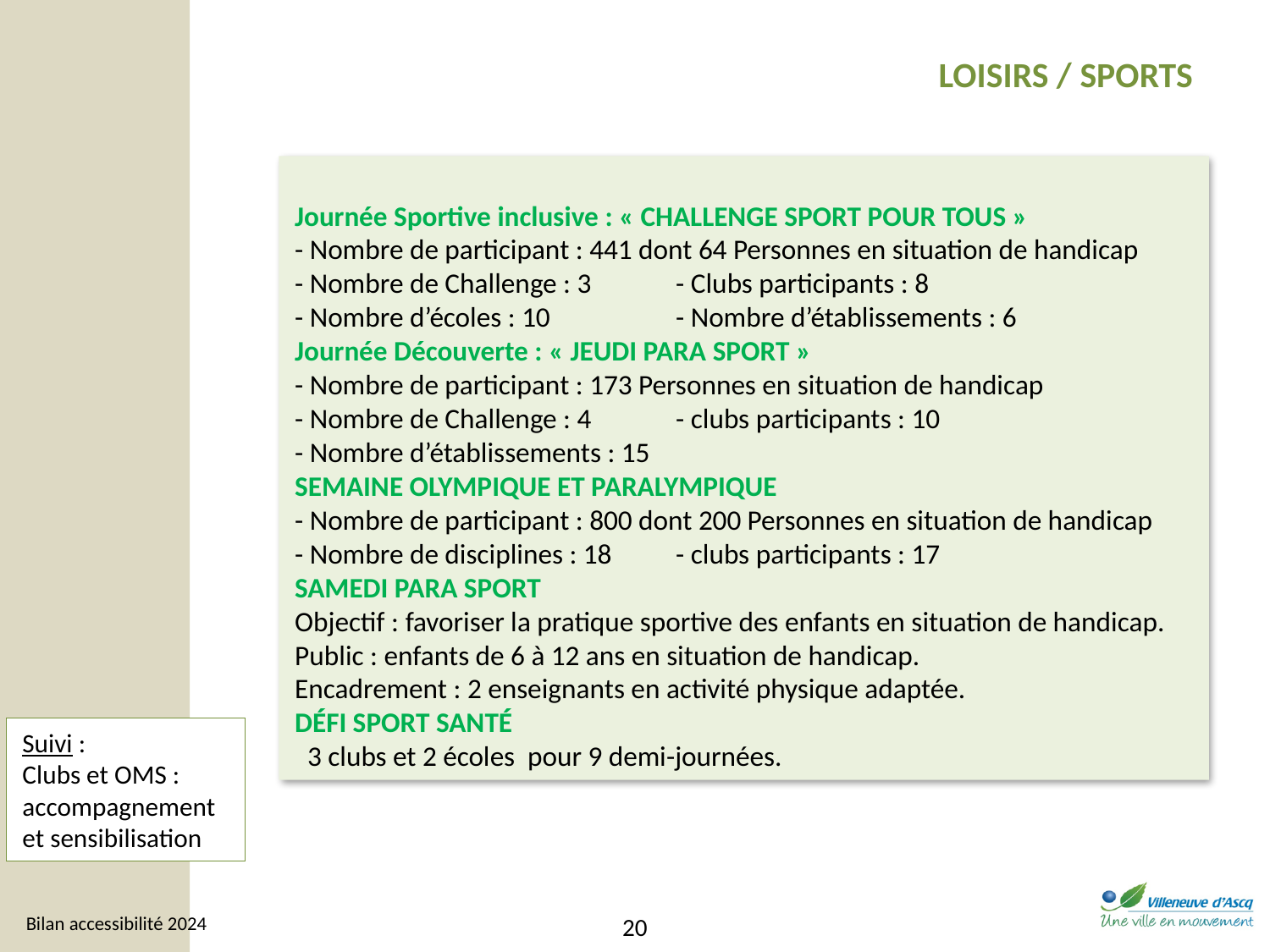

LOISIRS / SPORTS

Journée Sportive inclusive : « CHALLENGE SPORT POUR TOUS »
- Nombre de participant : 441 dont 64 Personnes en situation de handicap
- Nombre de Challenge : 3  	- Clubs participants : 8
- Nombre d’écoles : 10 	- Nombre d’établissements : 6
Journée Découverte : « JEUDI PARA SPORT »
- Nombre de participant : 173 Personnes en situation de handicap
- Nombre de Challenge : 4  	- clubs participants : 10
- Nombre d’établissements : 15
SEMAINE OLYMPIQUE ET PARALYMPIQUE
- Nombre de participant : 800 dont 200 Personnes en situation de handicap
- Nombre de disciplines : 18	- clubs participants : 17
SAMEDI PARA SPORT
Objectif : favoriser la pratique sportive des enfants en situation de handicap. Public : enfants de 6 à 12 ans en situation de handicap.
Encadrement : 2 enseignants en activité physique adaptée.
DÉFI SPORT SANTÉ
  3 clubs et 2 écoles  pour 9 demi-journées.
Suivi :
Clubs et OMS :
accompagnement et sensibilisation